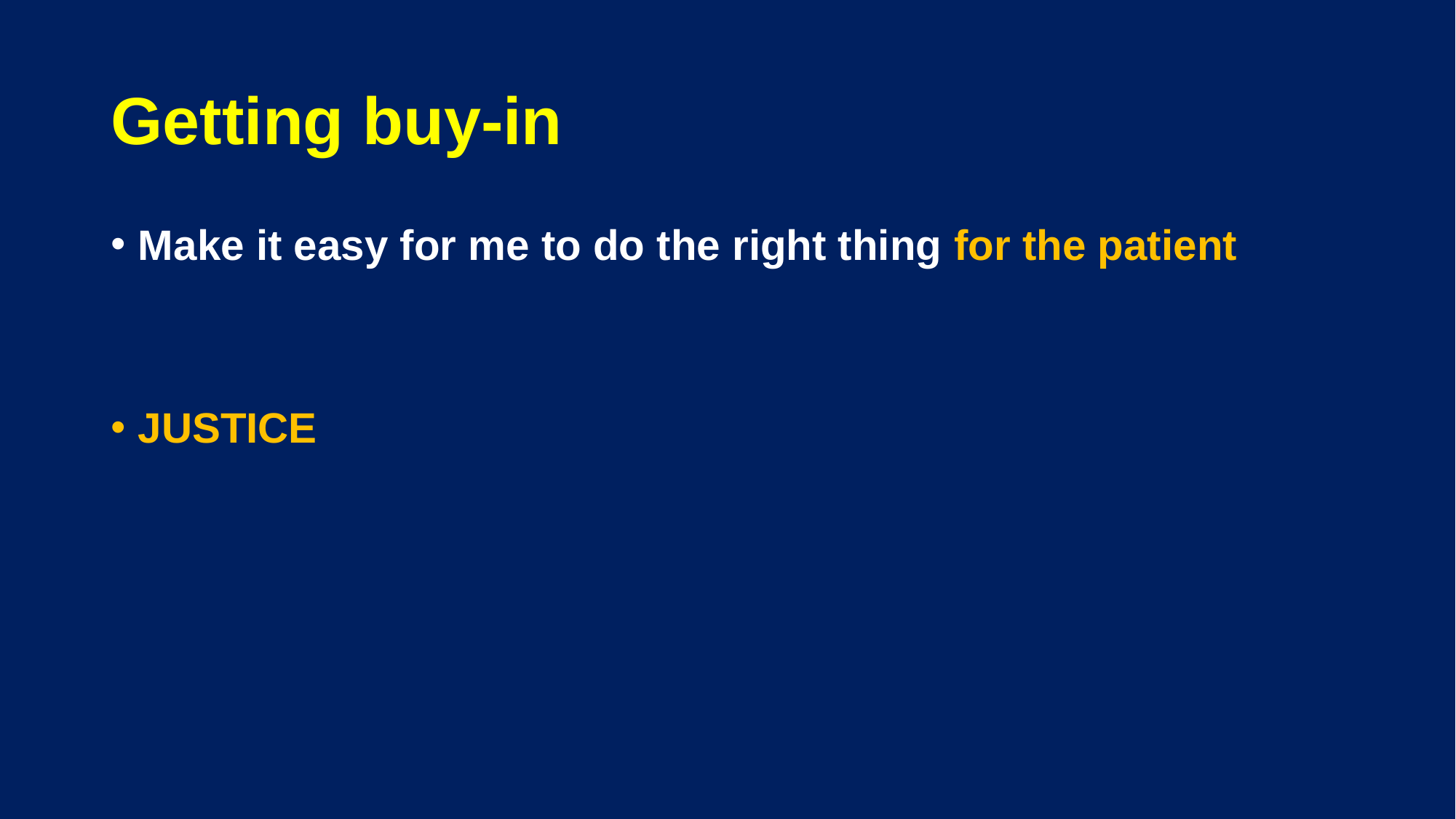

# Getting buy-in
Make it easy for me to do the right thing for the patient

JUSTICE